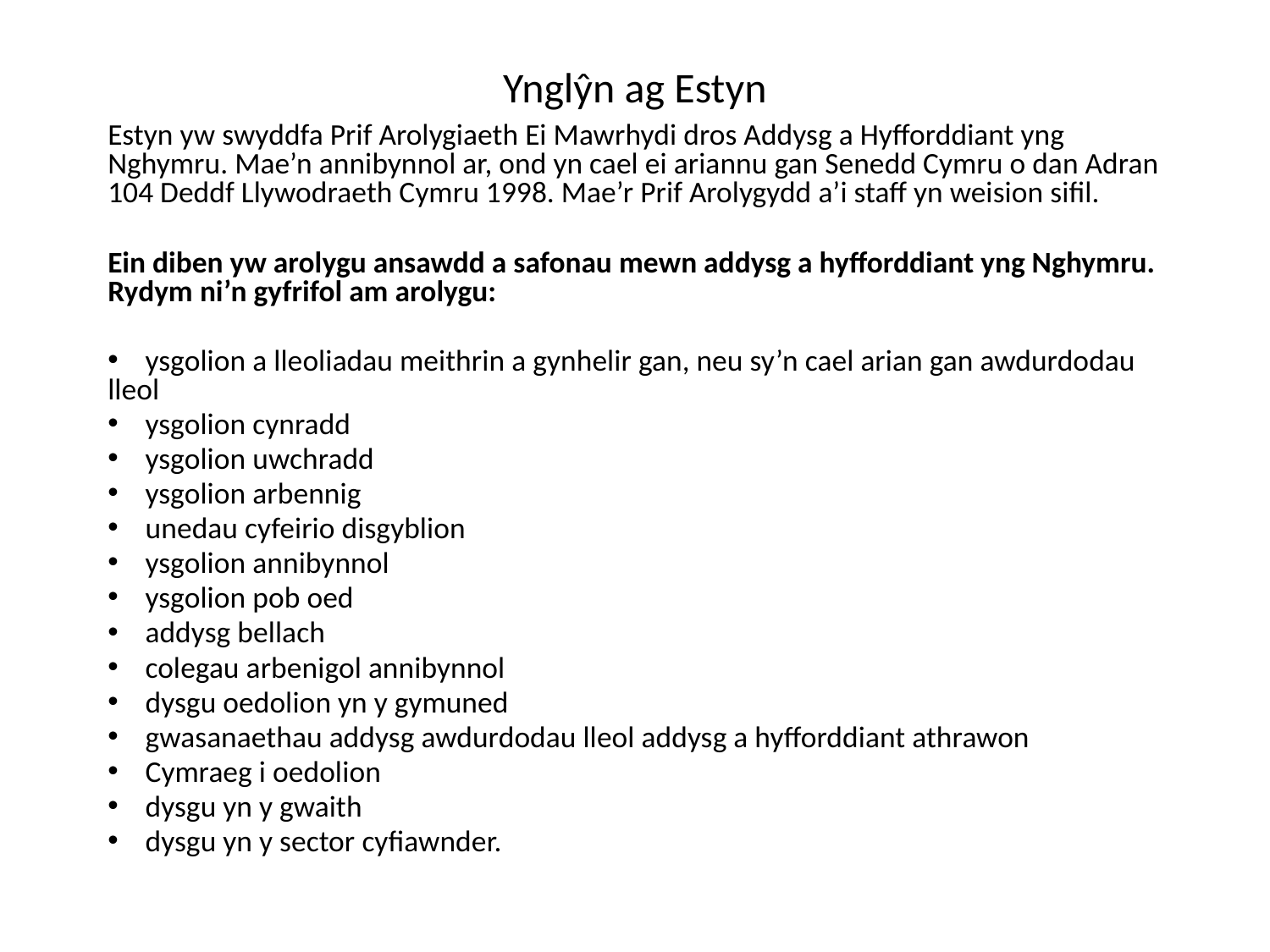

# Ynglŷn ag Estyn
Estyn yw swyddfa Prif Arolygiaeth Ei Mawrhydi dros Addysg a Hyfforddiant yng Nghymru. Mae’n annibynnol ar, ond yn cael ei ariannu gan Senedd Cymru o dan Adran 104 Deddf Llywodraeth Cymru 1998. Mae’r Prif Arolygydd a’i staff yn weision sifil.

Ein diben yw arolygu ansawdd a safonau mewn addysg a hyfforddiant yng Nghymru.  Rydym ni’n gyfrifol am arolygu:

    ysgolion a lleoliadau meithrin a gynhelir gan, neu sy’n cael arian gan awdurdodau lleol
    ysgolion cynradd
    ysgolion uwchradd
    ysgolion arbennig
    unedau cyfeirio disgyblion
    ysgolion annibynnol
    ysgolion pob oed
    addysg bellach
    colegau arbenigol annibynnol
    dysgu oedolion yn y gymuned
    gwasanaethau addysg awdurdodau lleol addysg a hyfforddiant athrawon
    Cymraeg i oedolion
    dysgu yn y gwaith
    dysgu yn y sector cyfiawnder.